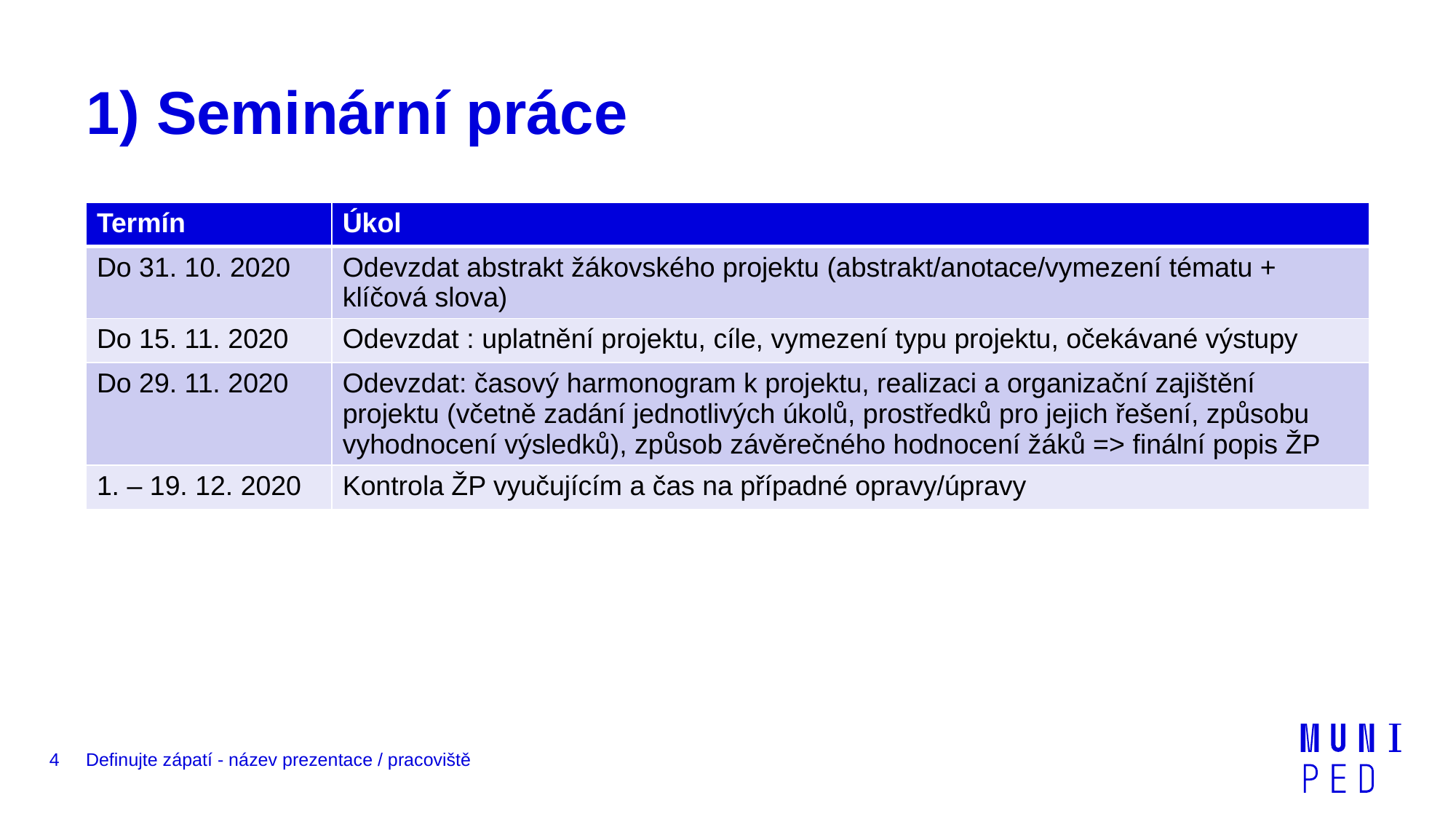

# 1) Seminární práce
| Termín | Úkol |
| --- | --- |
| Do 31. 10. 2020 | Odevzdat abstrakt žákovského projektu (abstrakt/anotace/vymezení tématu + klíčová slova) |
| Do 15. 11. 2020 | Odevzdat : uplatnění projektu, cíle, vymezení typu projektu, očekávané výstupy |
| Do 29. 11. 2020 | Odevzdat: časový harmonogram k projektu, realizaci a organizační zajištění projektu (včetně zadání jednotlivých úkolů, prostředků pro jejich řešení, způsobu vyhodnocení výsledků), způsob závěrečného hodnocení žáků => finální popis ŽP |
| 1. – 19. 12. 2020 | Kontrola ŽP vyučujícím a čas na případné opravy/úpravy |
4
Definujte zápatí - název prezentace / pracoviště